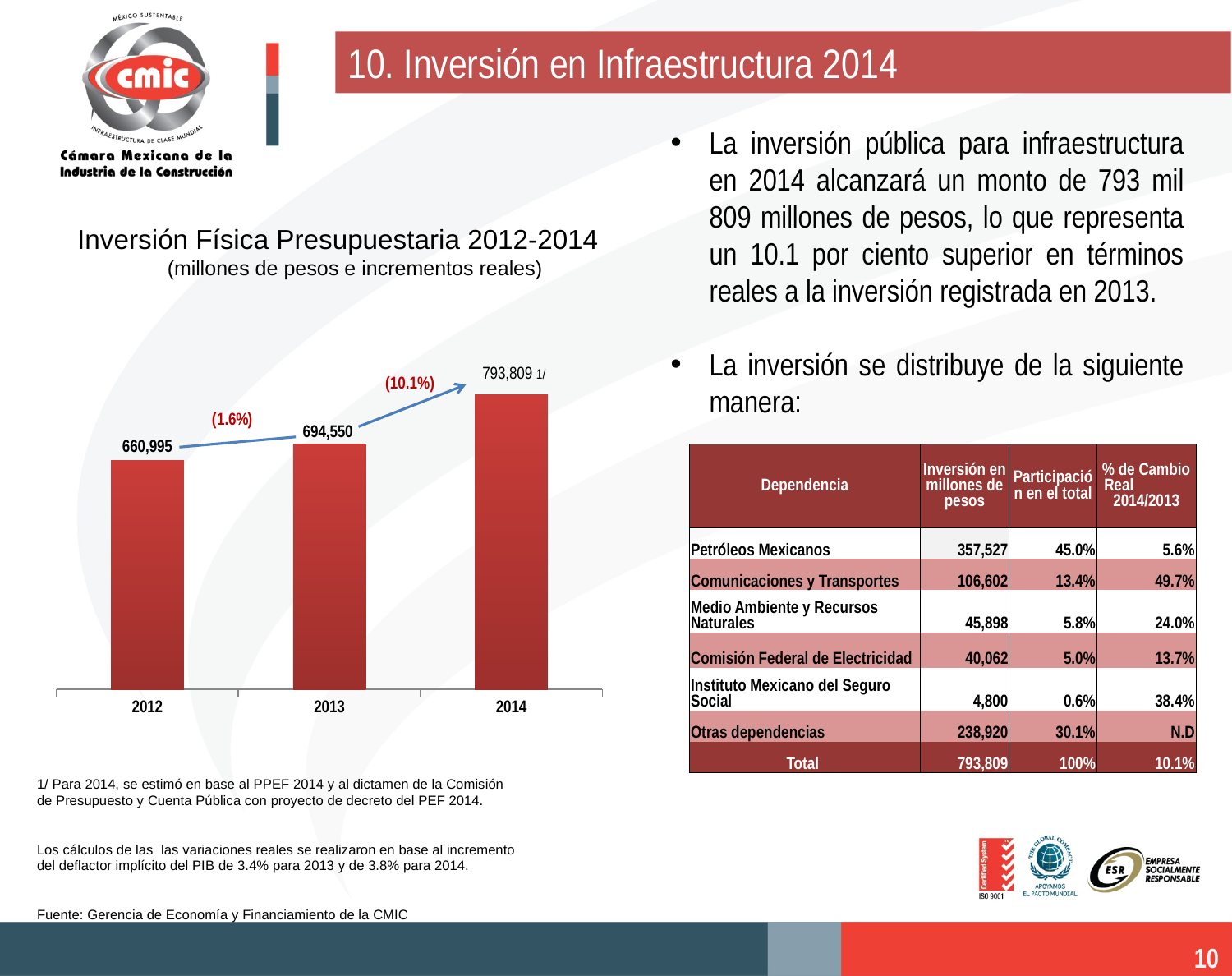

10. Inversión en Infraestructura 2014
La inversión pública para infraestructura en 2014 alcanzará un monto de 793 mil 809 millones de pesos, lo que representa un 10.1 por ciento superior en términos reales a la inversión registrada en 2013.

La inversión se distribuye de la siguiente manera:

Inversión Física Presupuestaria 2012-2014
(millones de pesos e incrementos reales)

### Chart

| Category | Inversión Física Presupuestaria |
|---|---|
| 2012 | 660995.4 |
| 2013 | 694550.1000000001 |
| 2014 | 793809.1 |
(10.1%)
| Dependencia | Inversión en millones de pesos | Participación en el total | % de Cambio Real 2014/2013 |
| --- | --- | --- | --- |
| Petróleos Mexicanos | 357,527 | 45.0% | 5.6% |
| Comunicaciones y Transportes | 106,602 | 13.4% | 49.7% |
| Medio Ambiente y Recursos Naturales | 45,898 | 5.8% | 24.0% |
| Comisión Federal de Electricidad | 40,062 | 5.0% | 13.7% |
| Instituto Mexicano del Seguro Social | 4,800 | 0.6% | 38.4% |
| Otras dependencias | 238,920 | 30.1% | N.D |
| Total | 793,809 | 100% | 10.1% |
1/ Para 2014, se estimó en base al PPEF 2014 y al dictamen de la Comisión de Presupuesto y Cuenta Pública con proyecto de decreto del PEF 2014.
Los cálculos de las  las variaciones reales se realizaron en base al incremento del deflactor implícito del PIB de 3.4% para 2013 y de 3.8% para 2014.
Fuente: Gerencia de Economía y Financiamiento de la CMIC
10